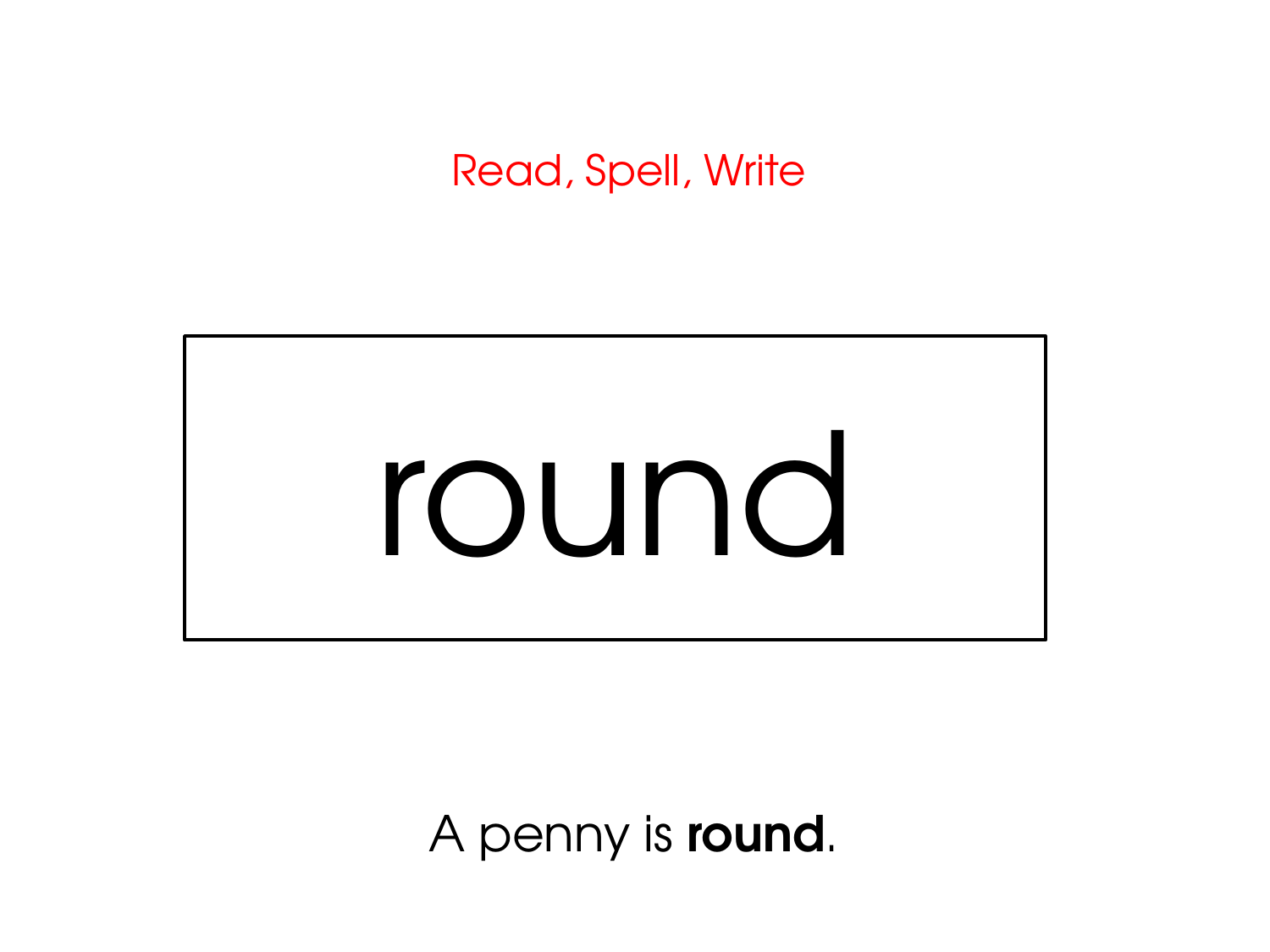

Read, Spell, Write
round
A penny is round.